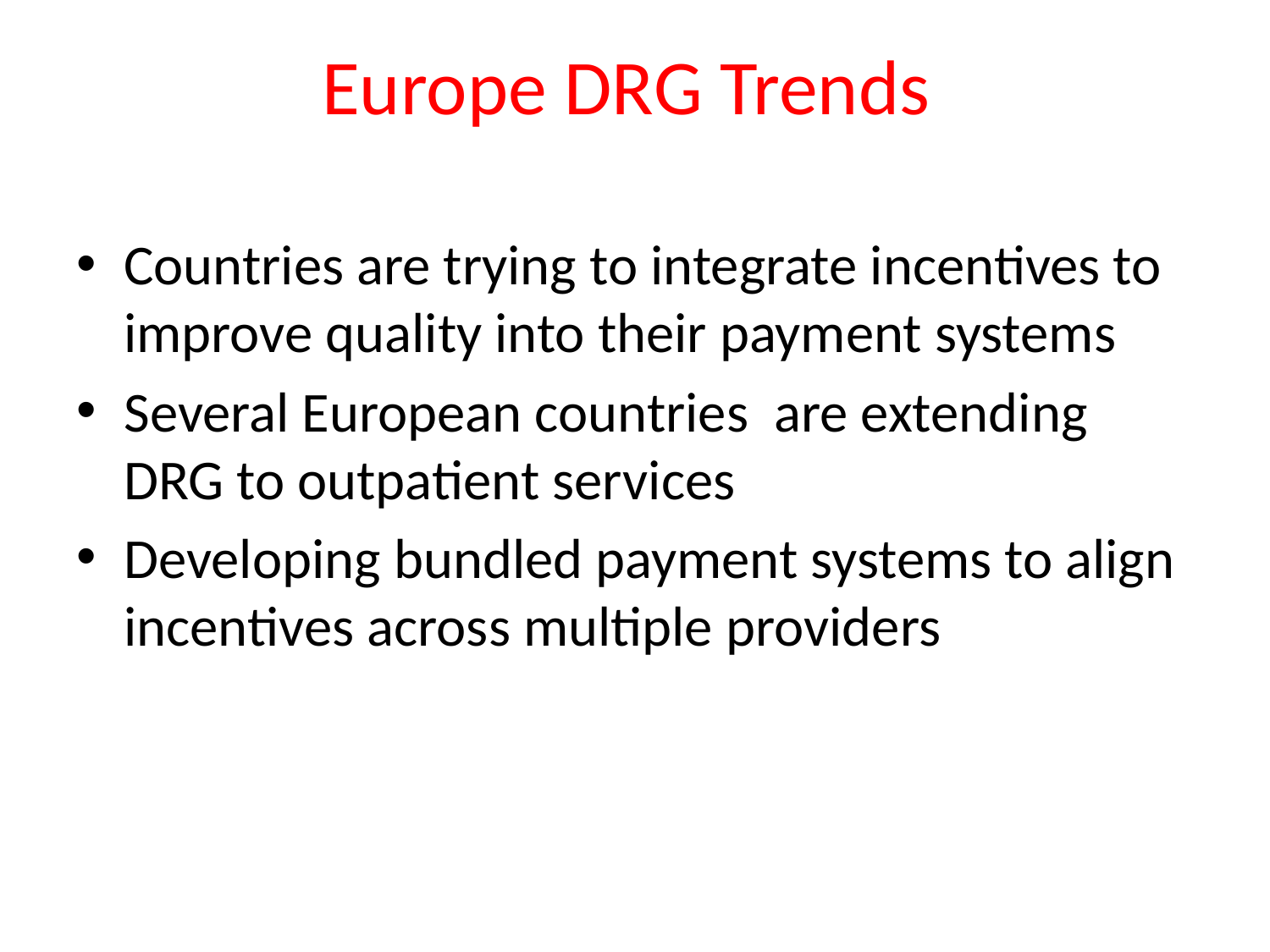

# Europe DRG Trends
Countries are trying to integrate incentives to improve quality into their payment systems
Several European countries  are extending DRG to outpatient services
Developing bundled payment systems to align incentives across multiple providers